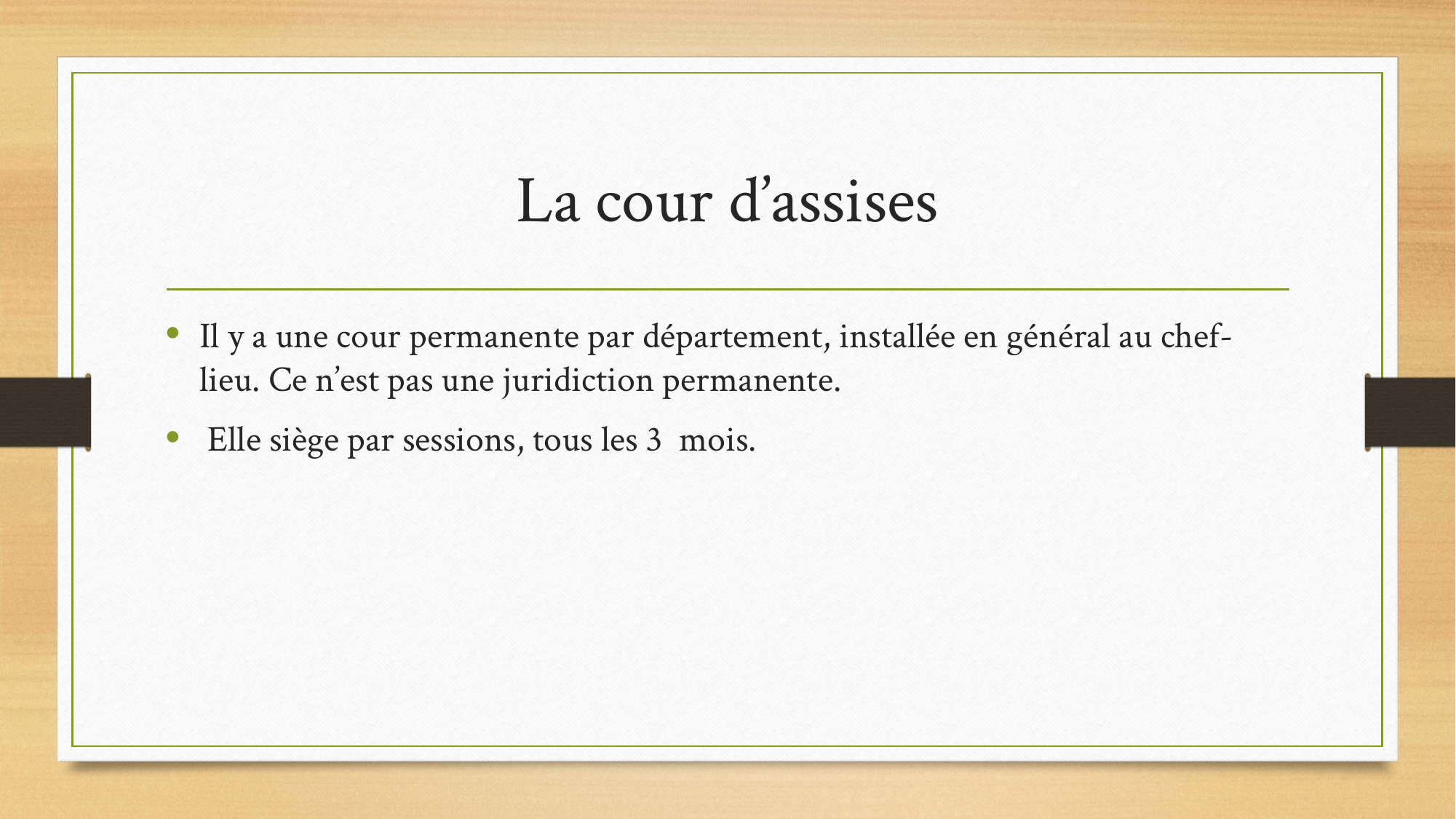

# La cour d’assises
Il y a une cour permanente par département, installée en général au chef-lieu. Ce n’est pas une juridiction permanente.
 Elle siège par sessions, tous les 3  mois.